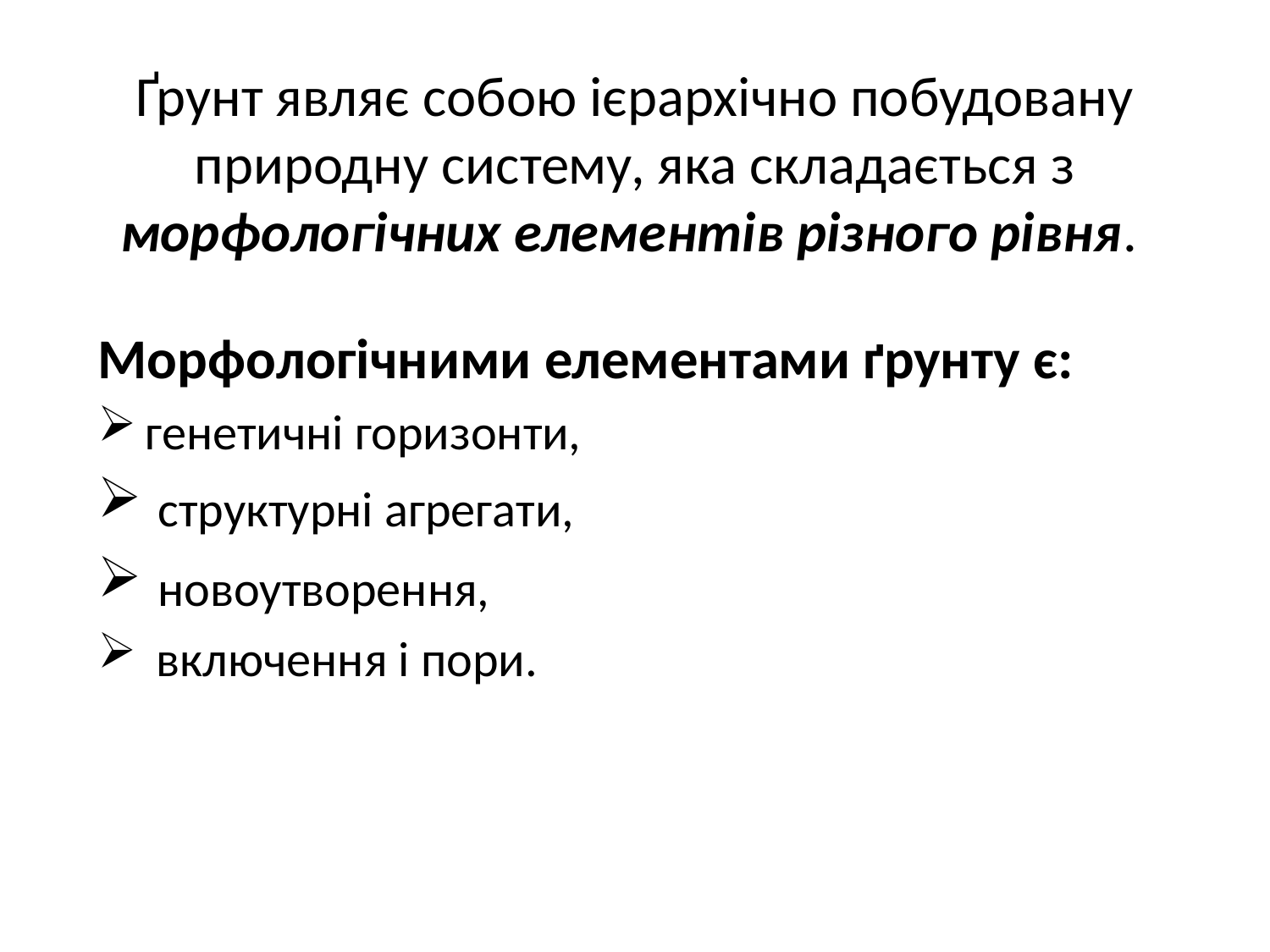

# Ґрунт являє собою ієрархічно побудовану природну систему, яка складається з морфологічних елементів різного рівня.
Морфологічними елементами ґрунту є:
генетичні горизонти,
 структурні агрегати,
 новоутворення,
 включення і пори.